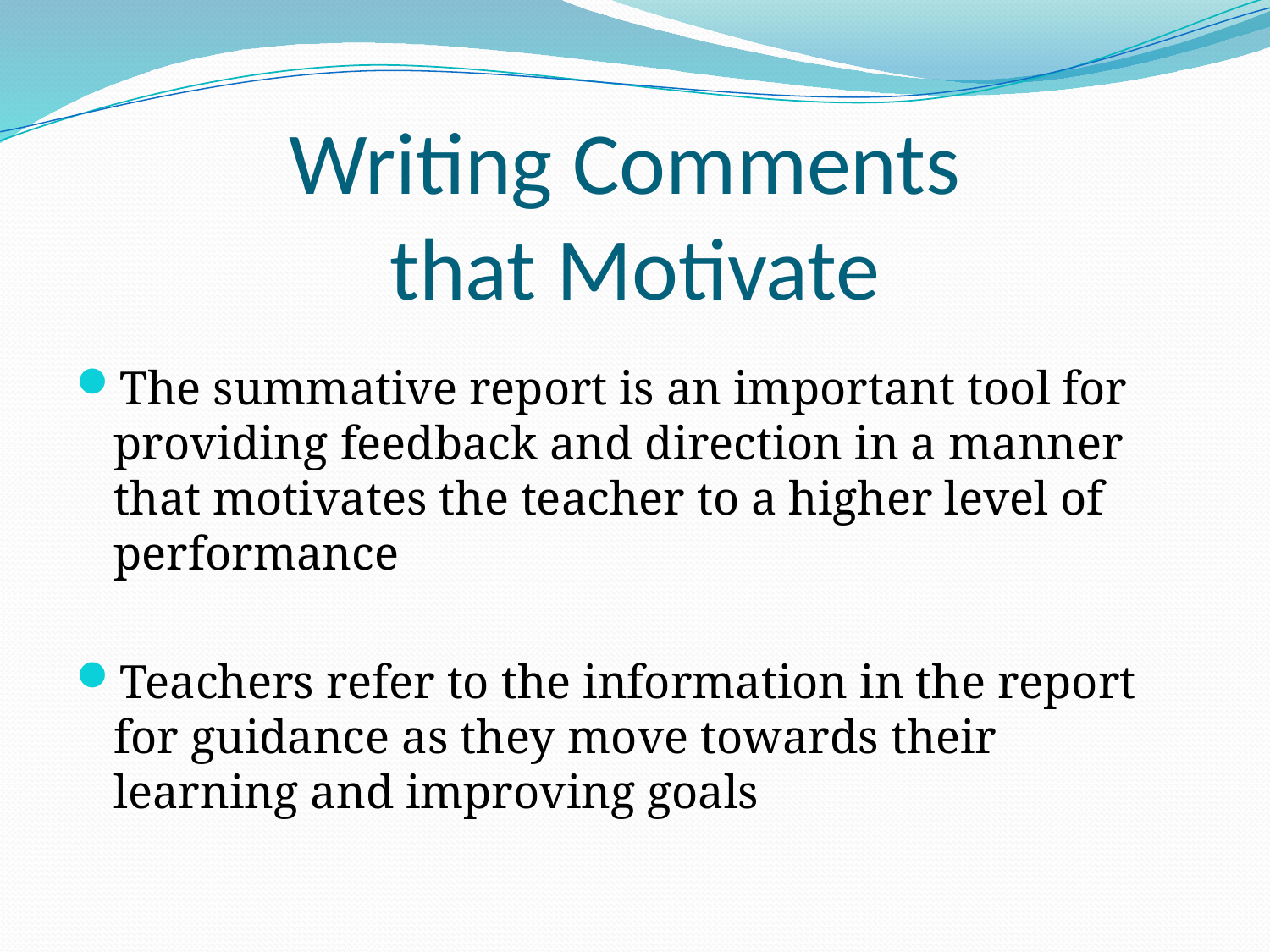

# Writing Comments that Motivate
The summative report is an important tool for providing feedback and direction in a manner that motivates the teacher to a higher level of performance

Teachers refer to the information in the report for guidance as they move towards their learning and improving goals